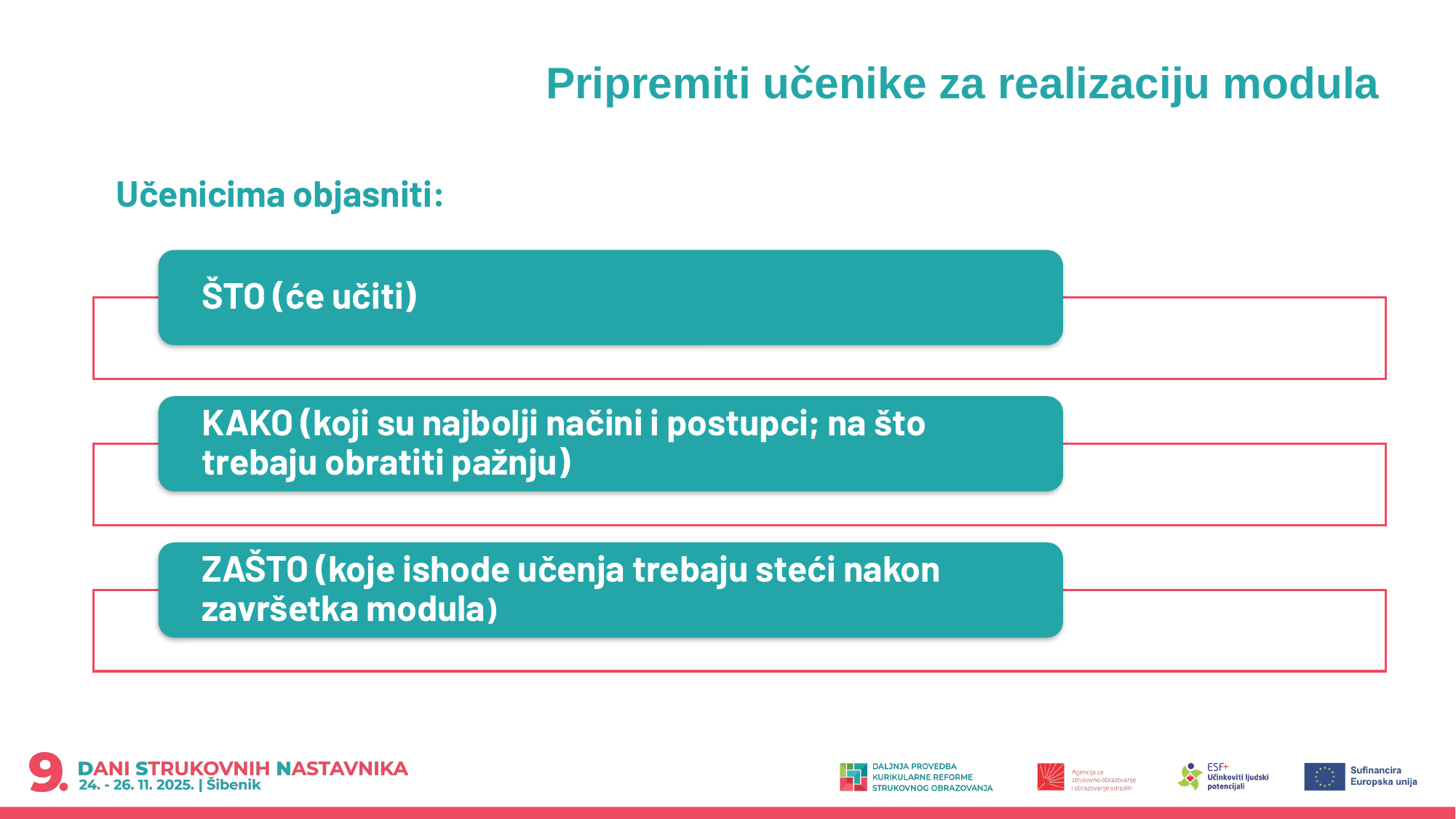

# Pripremiti učenike za realizaciju modula
Učenicima objasniti:
ŠTO (će učiti)
KAKO (koji su najbolji načini i postupci; na što trebaju obratiti pažnju)
ZAŠTO (koje ishode učenja trebaju steći nakon završetka modula)